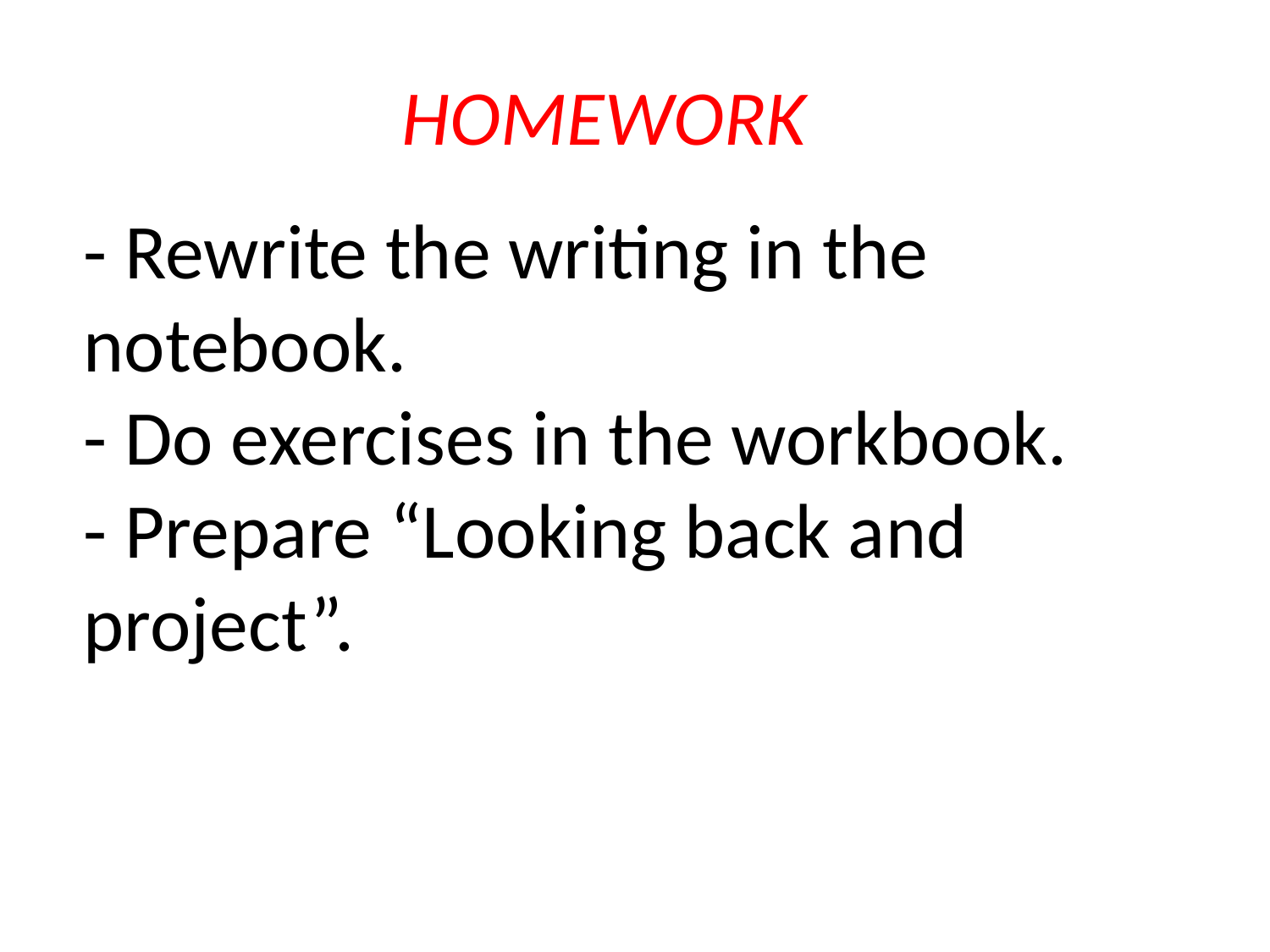

# HOMEWORK
- Rewrite the writing in the notebook.
- Do exercises in the workbook.
- Prepare “Looking back and project”.